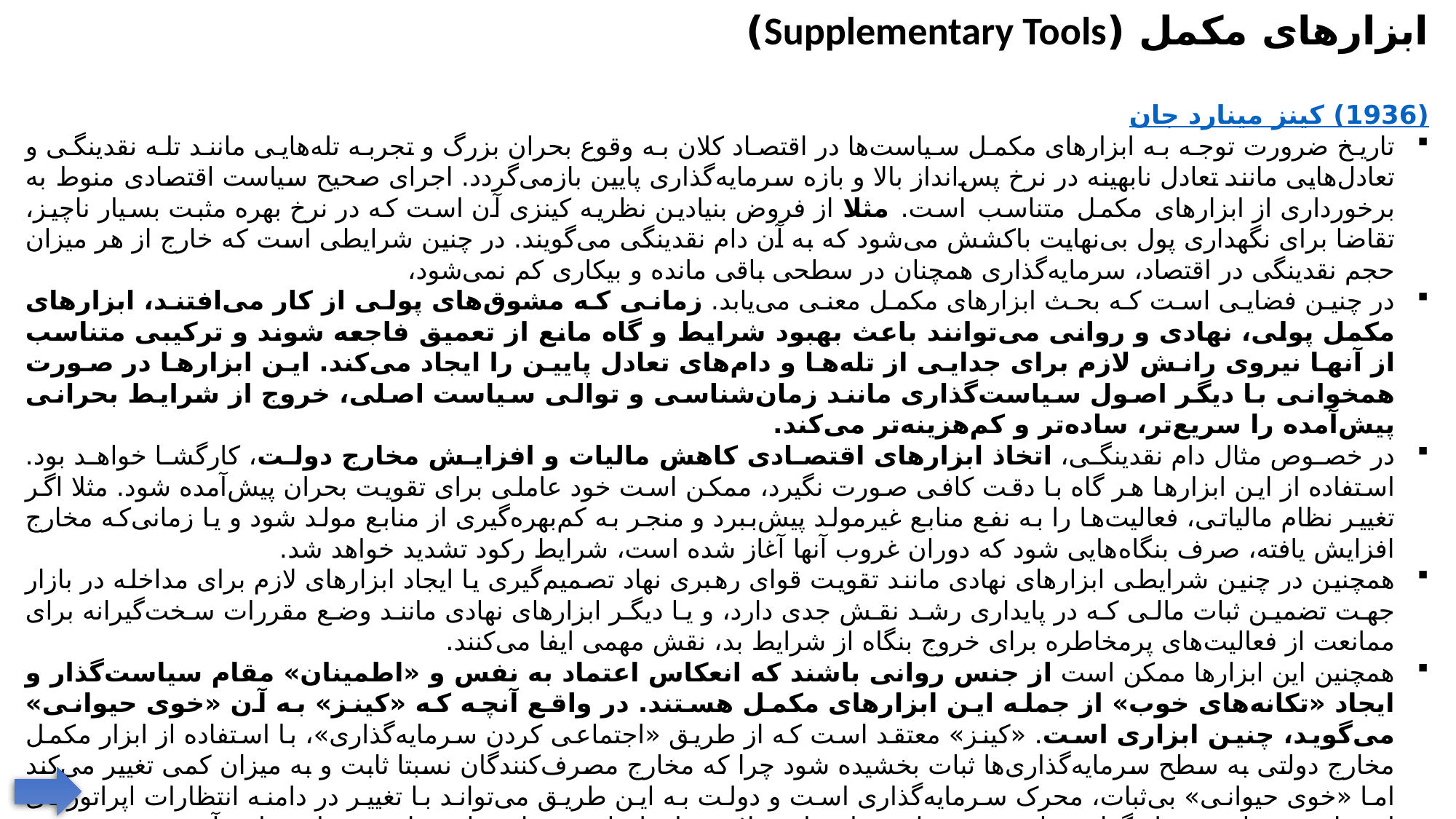

ابزارهای مکمل (Supplementary Tools)
جان مینارد کینز (1936)
تاریخ ضرورت توجه به ابزارهای مکمل سیاست‌ها در اقتصاد کلان به وقوع بحران بزرگ و تجربه تله‌هایی مانند تله نقدینگی و تعادل‌هایی مانند تعادل نابهینه در نرخ پس‌انداز بالا و بازه ‌سرمایه‌گذاری پایین بازمی‌گردد. اجرای صحیح سیاست اقتصادی منوط به برخورداری از ابزارهای مکمل متناسب است. مثلا از فروض بنیادین نظریه کینزی آن است که در نرخ بهره مثبت بسیار ناچیز، تقاضا برای نگهداری پول بی‌نهایت باکشش می‌شود که به آن دام نقدینگی می‌گویند. در چنین شرایطی است که خارج از هر میزان حجم نقدینگی در اقتصاد، سرمایه‌گذاری همچنان در سطحی باقی مانده و بیکاری کم‌ نمی‌شود،
در چنین فضایی است که بحث ابزارهای مکمل معنی می‌یابد. زمانی که مشوق‌های پولی از کار می‌افتند، ابزارهای مکمل پولی، نهادی و روانی می‌توانند باعث بهبود شرایط و گاه مانع از تعمیق فاجعه شوند و ترکیبی متناسب از آنها نیروی رانش لازم برای جدایی از تله‌ها و دام‌های تعادل پایین را ایجاد می‌کند. این ابزارها در صورت همخوانی با دیگر اصول سیاست‌گذاری مانند زمان‌شناسی و توالی سیاست اصلی، خروج از شرایط بحرانی پیش‌آمده را سریع‌تر، ساده‌تر و کم‌هزینه‌تر می‌کند.
در خصوص مثال دام نقدینگی، اتخاذ ابزارهای اقتصادی کاهش‌ مالیات و افزایش مخارج دولت، کارگشا خواهد بود. استفاده از این ابزارها هر گاه با دقت کافی صورت نگیرد، ممکن است خود عاملی برای تقویت بحران پیش‌آمده شود. مثلا اگر تغییر نظام مالیاتی، فعالیت‌ها را به نفع منابع غیرمولد پیش‌ببرد و منجر به کم‌بهره‌گیری از منابع مولد شود و یا زمانی‌که مخارج افزایش یافته، صرف بنگاه‌هایی شود که دوران غروب آنها آغاز شده است، شرایط رکود تشدید خواهد شد.
همچنین در چنین شرایطی ابزارهای نهادی مانند تقویت قوای رهبری نهاد تصمیم‌گیری یا ایجاد ابزارهای لازم برای مداخله در بازار جهت تضمین ثبات مالی که در پایداری رشد نقش جدی دارد، و یا دیگر ابزارهای نهادی مانند وضع مقررات سخت‌گیرانه برای ممانعت از فعالیت‌های پرمخاطره برای خروج بنگاه از شرایط بد، نقش مهمی ایفا می‌کنند.
همچنین این ابزارها ممکن است از جنس روانی باشند که انعکاس اعتماد به نفس و «اطمینان» مقام سیاست‌گذار و ایجاد «تکانه‌های خوب» از جمله این ابزارهای مکمل هستند. در واقع آنچه که «کینز» به آن «خوی حیوانی» می‌‌گوید، چنین ابزاری است. «کینز» معتقد است که از طریق «اجتماعی کردن سرمایه‌گذاری»، با استفاده از ابزار مکمل مخارج دولتی به سطح سرمایه‌گذاری‌ها ثبات بخشیده شود چرا که مخارج مصرف‌کنندگان نسبتا ثابت و به میزان کمی تغییر می‌کند اما «خوی حیوانی» بی‌ثبات، محرک سرمایه‌گذاری است و دولت به این طریق می‌تواند با تغییر در دامنه انتظارات اپراتورهای اقتصادی، میزان سرمایه‌گذاری را بیشتر و تناسب اجتماعی لازم برای ایجاد بهبود اقتصادی را به همراه خواهد آورد. نخست وزیر چین (ون جیابائو) زمانی گفته بود که «اطمینان مهمترین چیز است، بسیار مهم‌تر از طلا و پول». همچنین منظور از تکانه‌های خوب نیز تغییرات مثبتی مانند «نوآوری فناورانه» و «تخریب خلاقانه» است که رونق اقتصادی را تسریع کرده و به نفع کلیت جامعه خواهد بود.
و لذا انتخاب سیاست‌های مکمل اقتصادی، نهادی و روانی همگرا با راهبرد اصلی برای دستیابی به اهداف مورد نظر سیاست‌گذار، امری ضروری است و بالعکس، گزینش ابزارهایی که به لحاظ عملکردی نقش واگرایی با راهبرد اصلی را دارند، شرایط موجود را سخت‌تر می‌کند